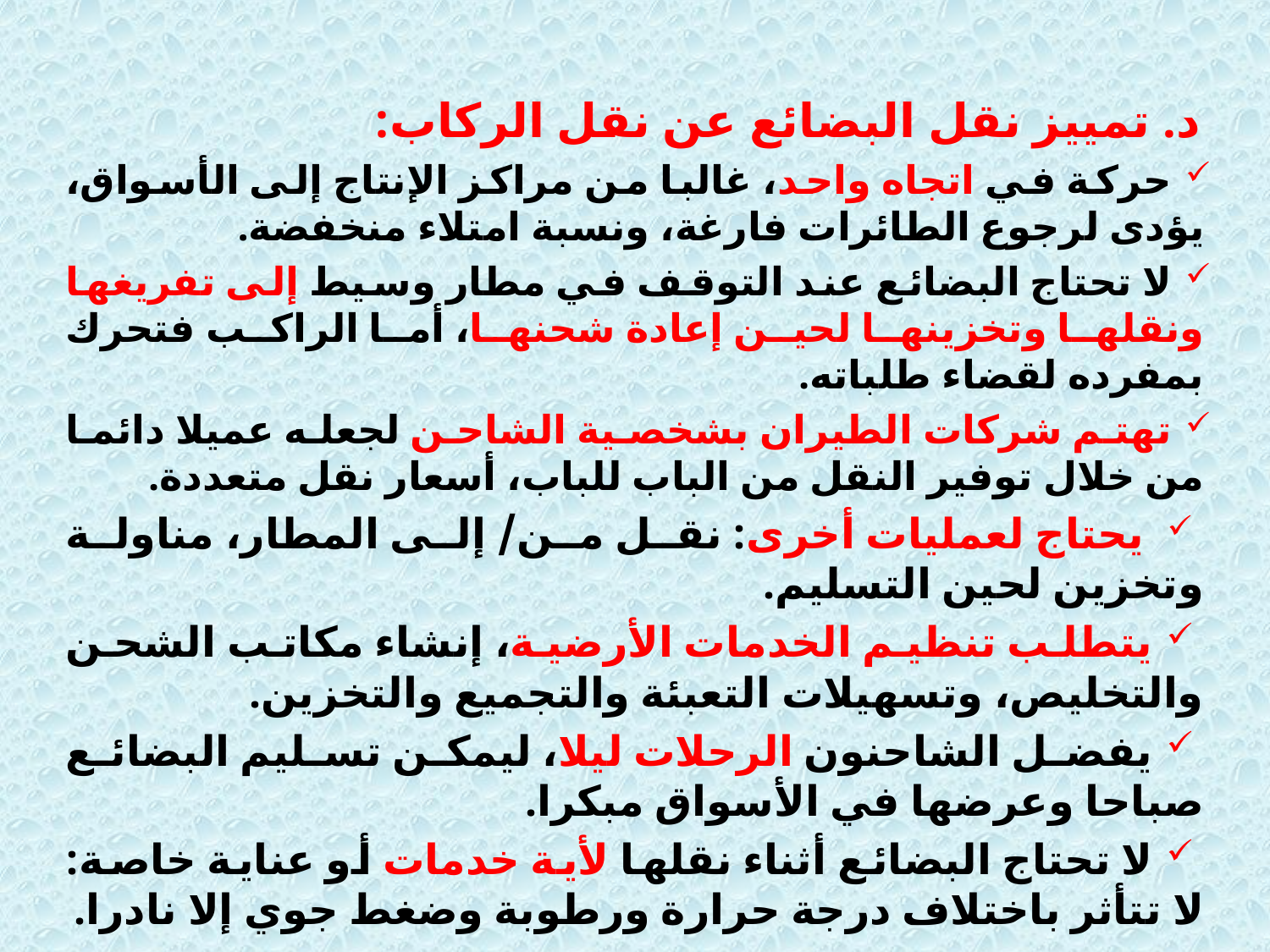

د. تمييز نقل البضائع عن نقل الركاب:
 حركة في اتجاه واحد، غالبا من مراكز الإنتاج إلى الأسواق، يؤدى لرجوع الطائرات فارغة، ونسبة امتلاء منخفضة.
 لا تحتاج البضائع عند التوقف في مطار وسيط إلى تفريغها ونقلها وتخزينها لحين إعادة شحنها، أما الراكب فتحرك بمفرده لقضاء طلباته.
 تهتم شركات الطيران بشخصية الشاحن لجعله عميلا دائما من خلال توفير النقل من الباب للباب، أسعار نقل متعددة.
 يحتاج لعمليات أخرى: نقل من/ إلى المطار، مناولة وتخزين لحين التسليم.
يتطلب تنظيم الخدمات الأرضية، إنشاء مكاتب الشحن والتخليص، وتسهيلات التعبئة والتجميع والتخزين.
يفضل الشاحنون الرحلات ليلا، ليمكن تسليم البضائع صباحا وعرضها في الأسواق مبكرا.
لا تحتاج البضائع أثناء نقلها لأية خدمات أو عناية خاصة: لا تتأثر باختلاف درجة حرارة ورطوبة وضغط جوي إلا نادرا.